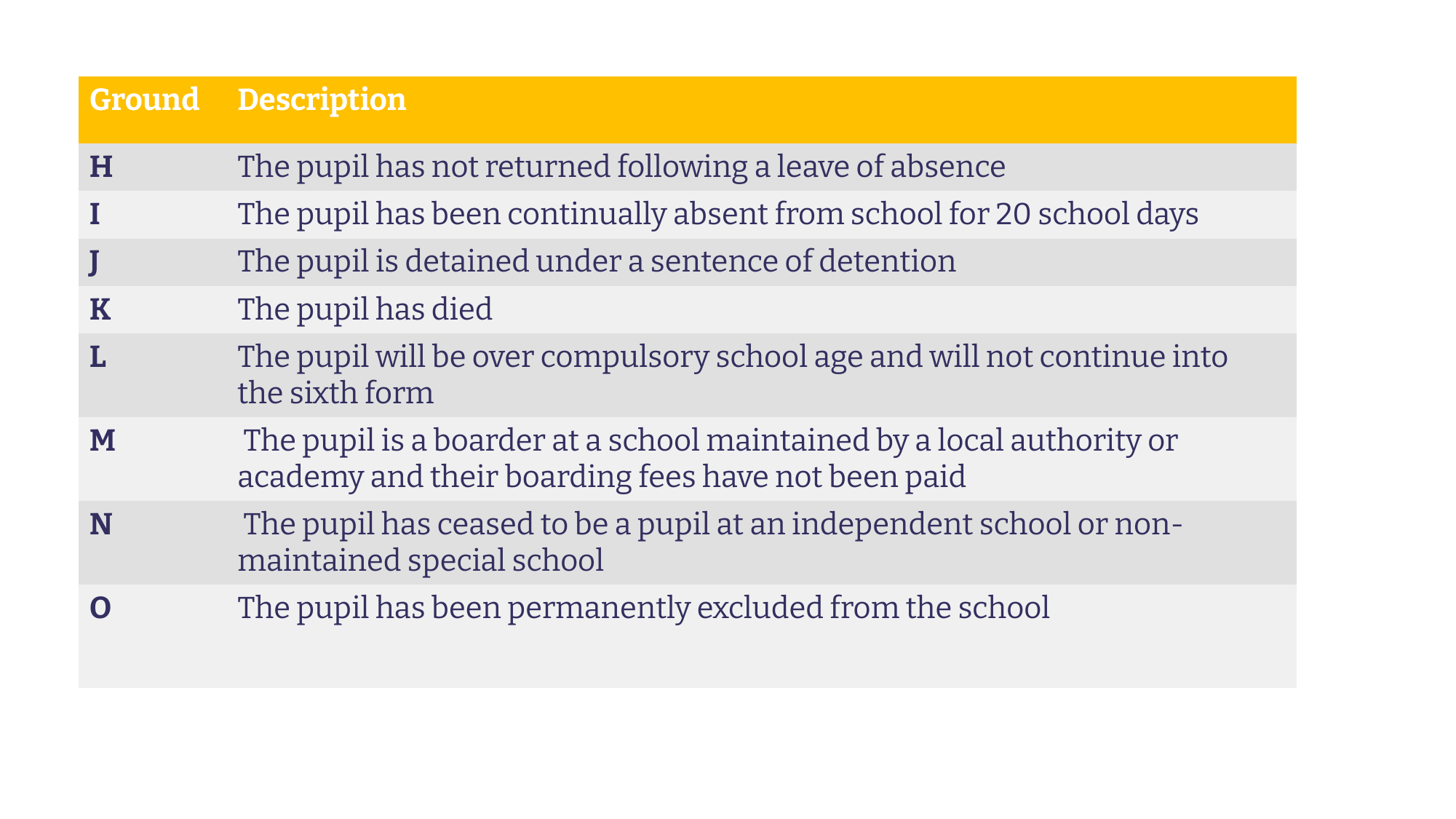

| Ground | Description |
| --- | --- |
| H | The pupil has not returned following a leave of absence |
| I | The pupil has been continually absent from school for 20 school days |
| J | The pupil is detained under a sentence of detention |
| K | The pupil has died |
| L | The pupil will be over compulsory school age and will not continue into the sixth form |
| M | The pupil is a boarder at a school maintained by a local authority or academy and their boarding fees have not been paid |
| N | The pupil has ceased to be a pupil at an independent school or non-maintained special school |
| O | The pupil has been permanently excluded from the school |